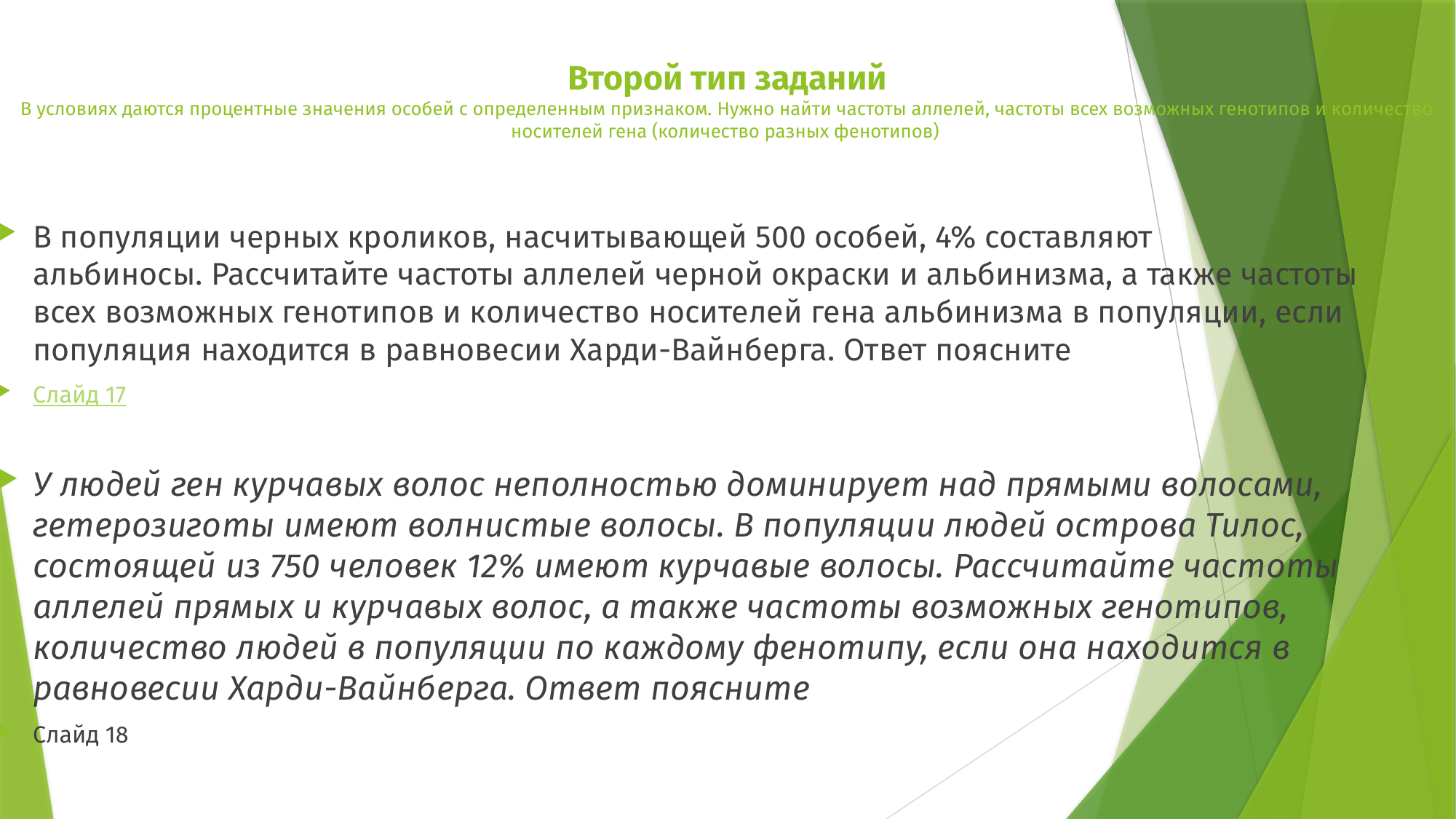

# Второй тип заданий В условиях даются процентные значения особей с определенным признаком. Нужно найти частоты аллелей, частоты всех возможных генотипов и количество носителей гена (количество разных фенотипов)
В популяции черных кроликов, насчитывающей 500 особей, 4% составляют
альбиносы. Рассчитайте частоты аллелей черной окраски и альбинизма, а также частоты
всех возможных генотипов и количество носителей гена альбинизма в популяции, если
популяция находится в равновесии Харди-Вайнберга. Ответ поясните
Слайд 17

У людей ген курчавых волос неполностью доминирует над прямыми волосами, гетерозиготы имеют волнистые волосы. В популяции людей острова Тилос, состоящей из 750 человек 12% имеют курчавые волосы. Рассчитайте частоты аллелей прямых и курчавых волос, а также частоты возможных генотипов, количество людей в популяции по каждому фенотипу, если она находится в равновесии Харди-Вайнберга. Ответ поясните
Слайд 18